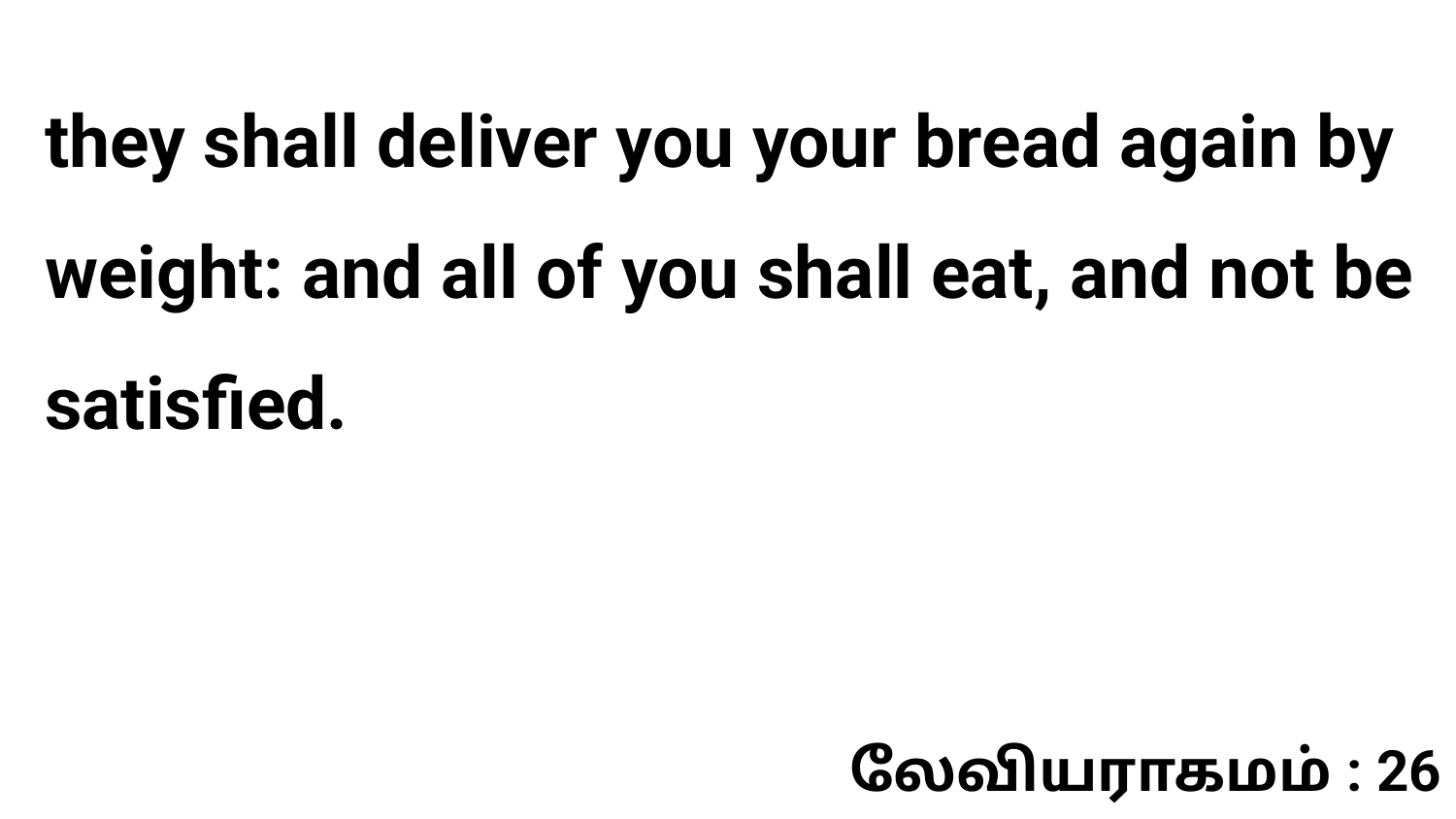

they shall deliver you your bread again by weight: and all of you shall eat, and not be satisfied.
லேவியராகமம் : 26